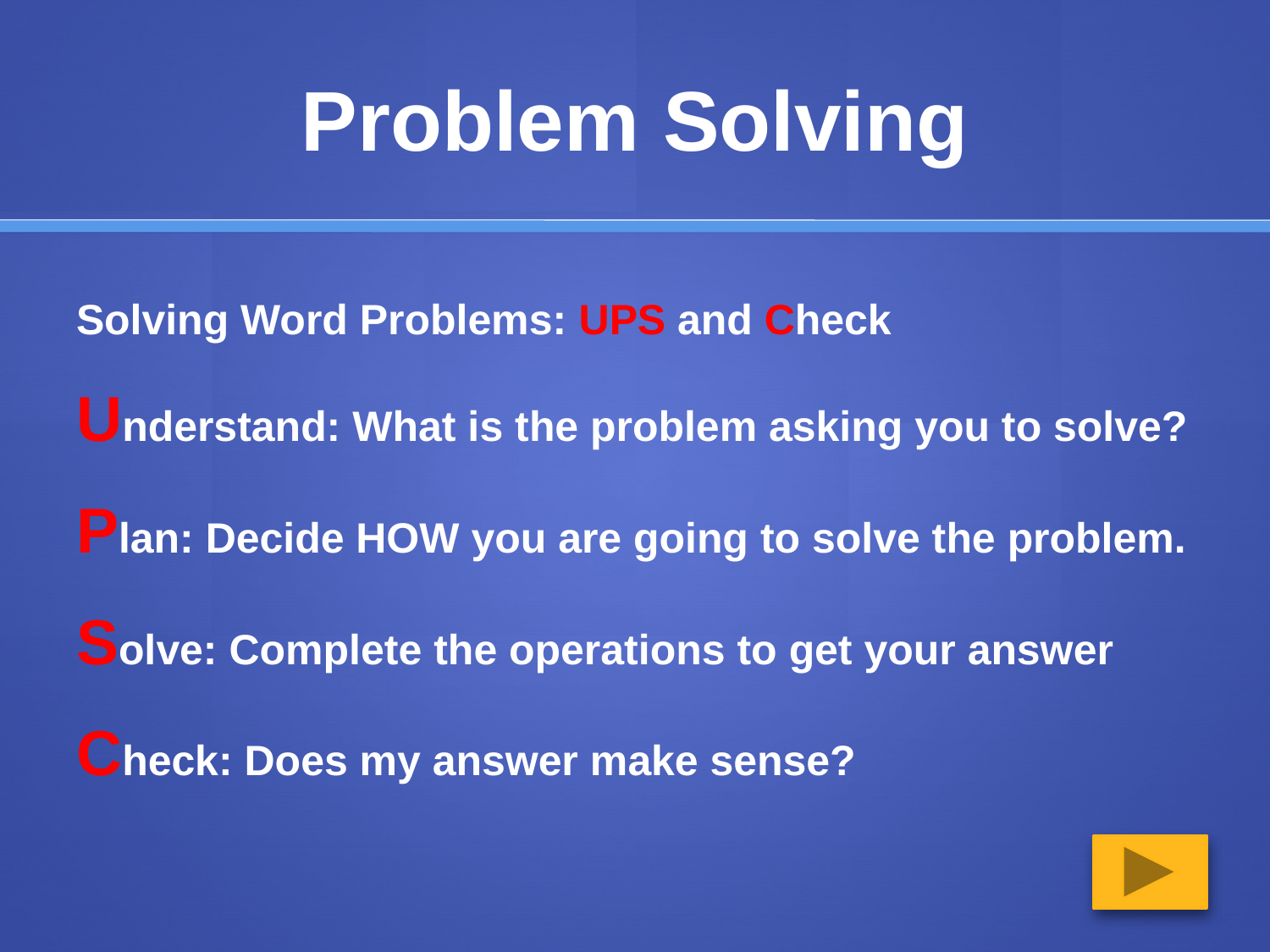

# Problem Solving
Solving Word Problems: UPS and Check
Understand: What is the problem asking you to solve?
Plan: Decide HOW you are going to solve the problem.
Solve: Complete the operations to get your answer
Check: Does my answer make sense?